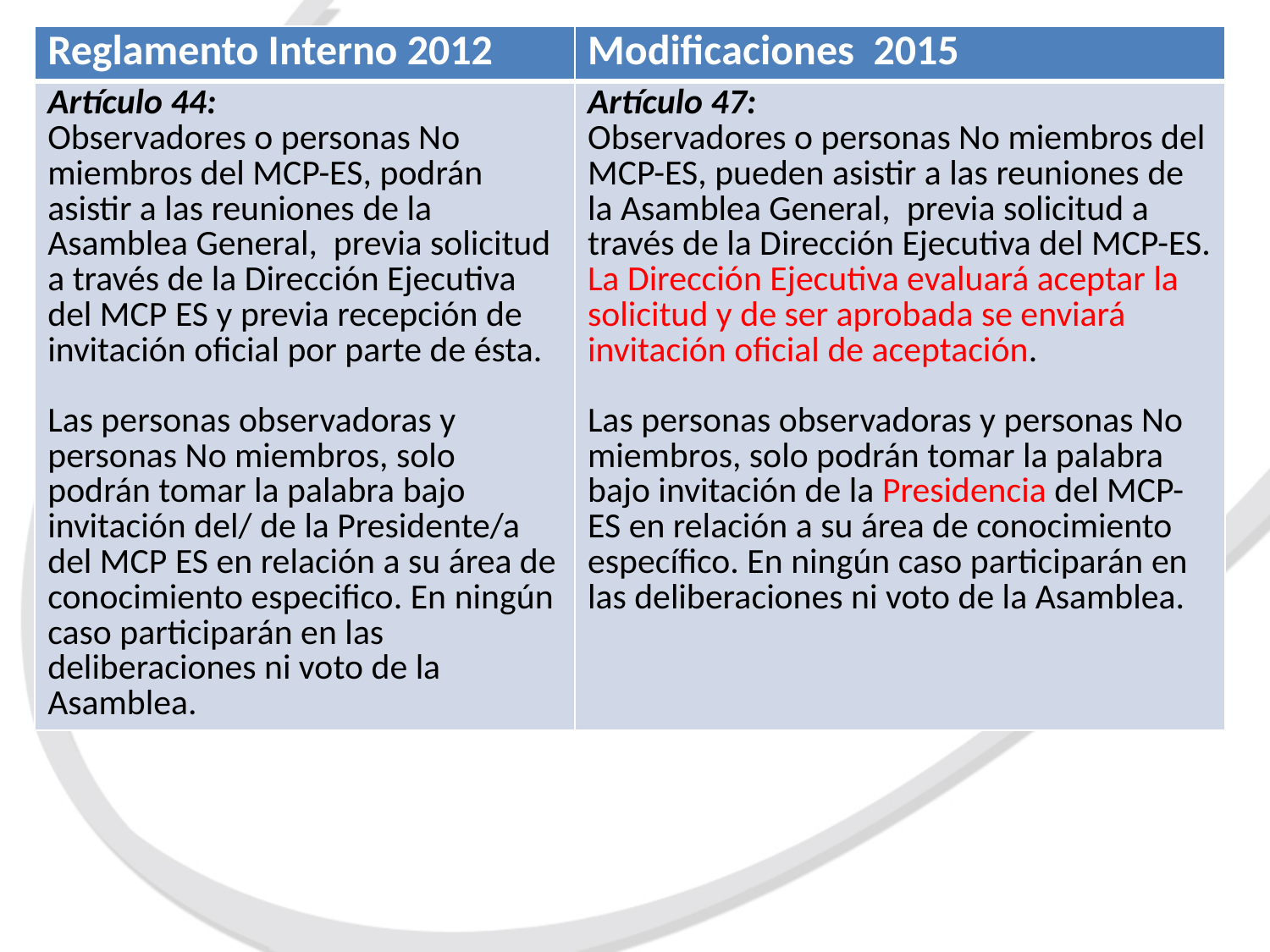

| Reglamento Interno 2012 | Modificaciones 2015 |
| --- | --- |
| Artículo 44: Observadores o personas No miembros del MCP-ES, podrán asistir a las reuniones de la Asamblea General, previa solicitud a través de la Dirección Ejecutiva del MCP ES y previa recepción de invitación oficial por parte de ésta.   Las personas observadoras y personas No miembros, solo podrán tomar la palabra bajo invitación del/ de la Presidente/a del MCP ES en relación a su área de conocimiento especifico. En ningún caso participarán en las deliberaciones ni voto de la Asamblea. | Artículo 47: Observadores o personas No miembros del MCP-ES, pueden asistir a las reuniones de la Asamblea General, previa solicitud a través de la Dirección Ejecutiva del MCP-ES. La Dirección Ejecutiva evaluará aceptar la solicitud y de ser aprobada se enviará invitación oficial de aceptación.   Las personas observadoras y personas No miembros, solo podrán tomar la palabra bajo invitación de la Presidencia del MCP-ES en relación a su área de conocimiento específico. En ningún caso participarán en las deliberaciones ni voto de la Asamblea. |